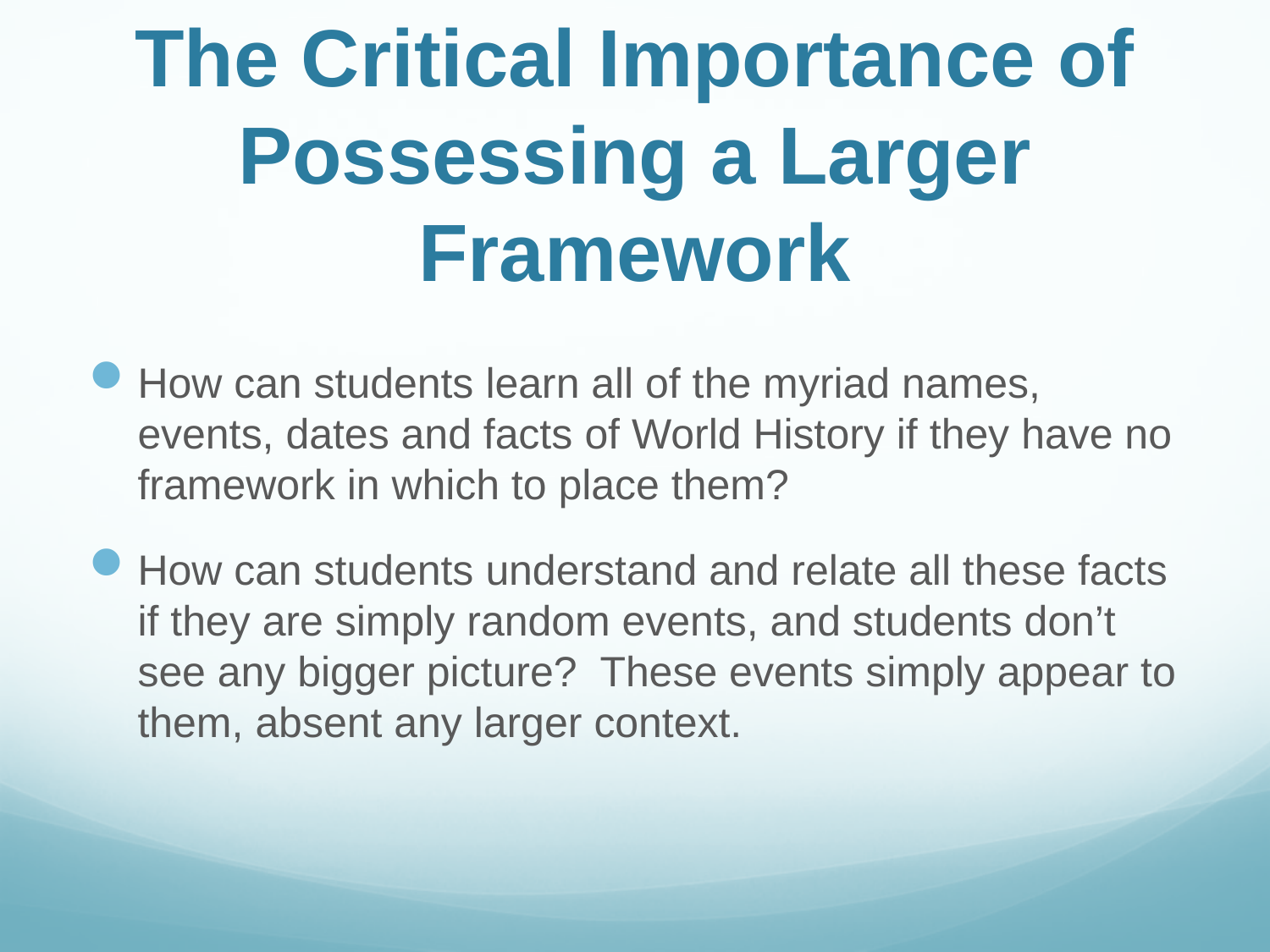

# The Critical Importance of Possessing a Larger Framework
How can students learn all of the myriad names, events, dates and facts of World History if they have no framework in which to place them?
How can students understand and relate all these facts if they are simply random events, and students don’t see any bigger picture?  These events simply appear to them, absent any larger context.